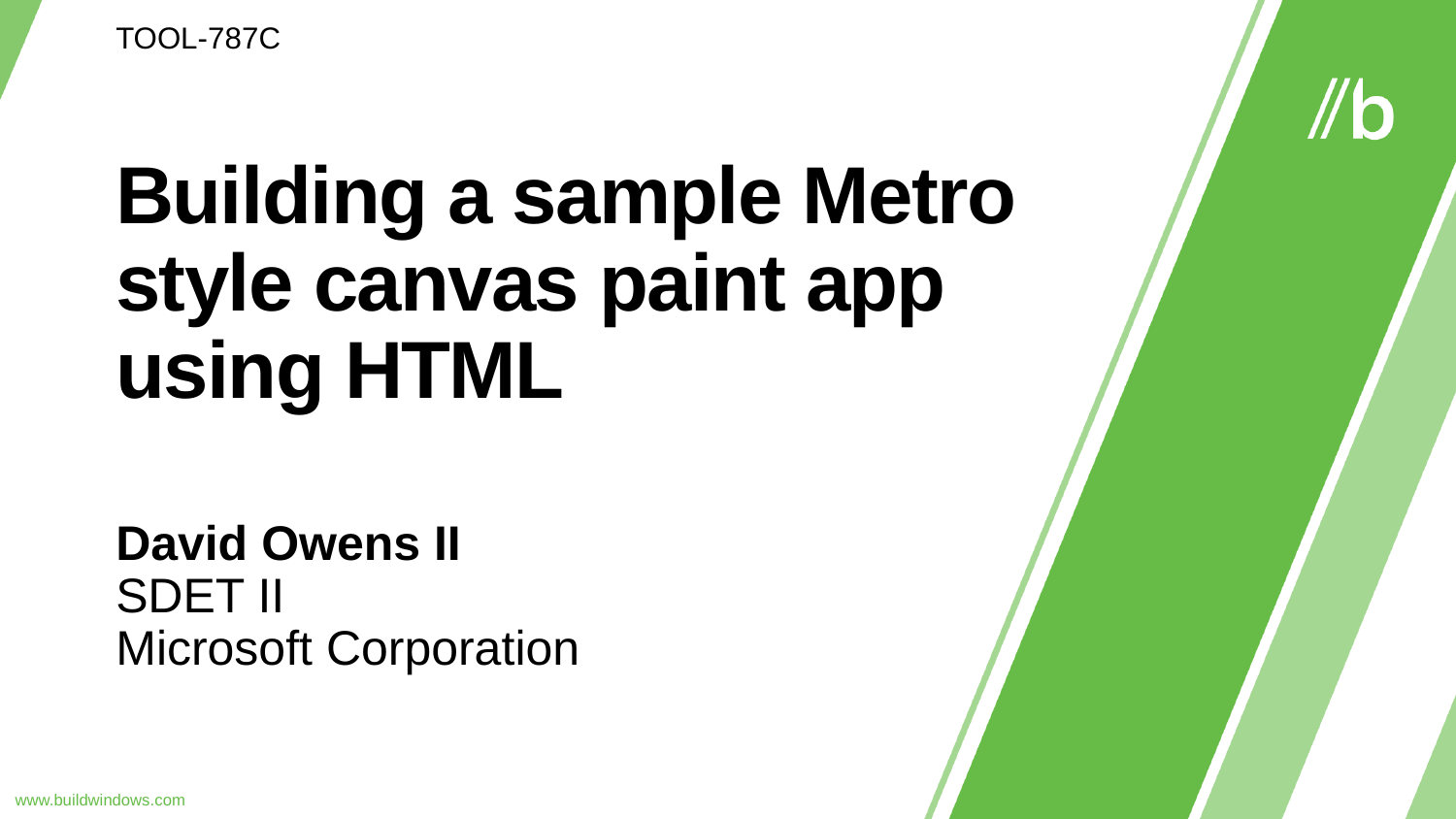

TOOL-787C
# Building a sample Metro style canvas paint app using HTML
David Owens II
SDET II
Microsoft Corporation